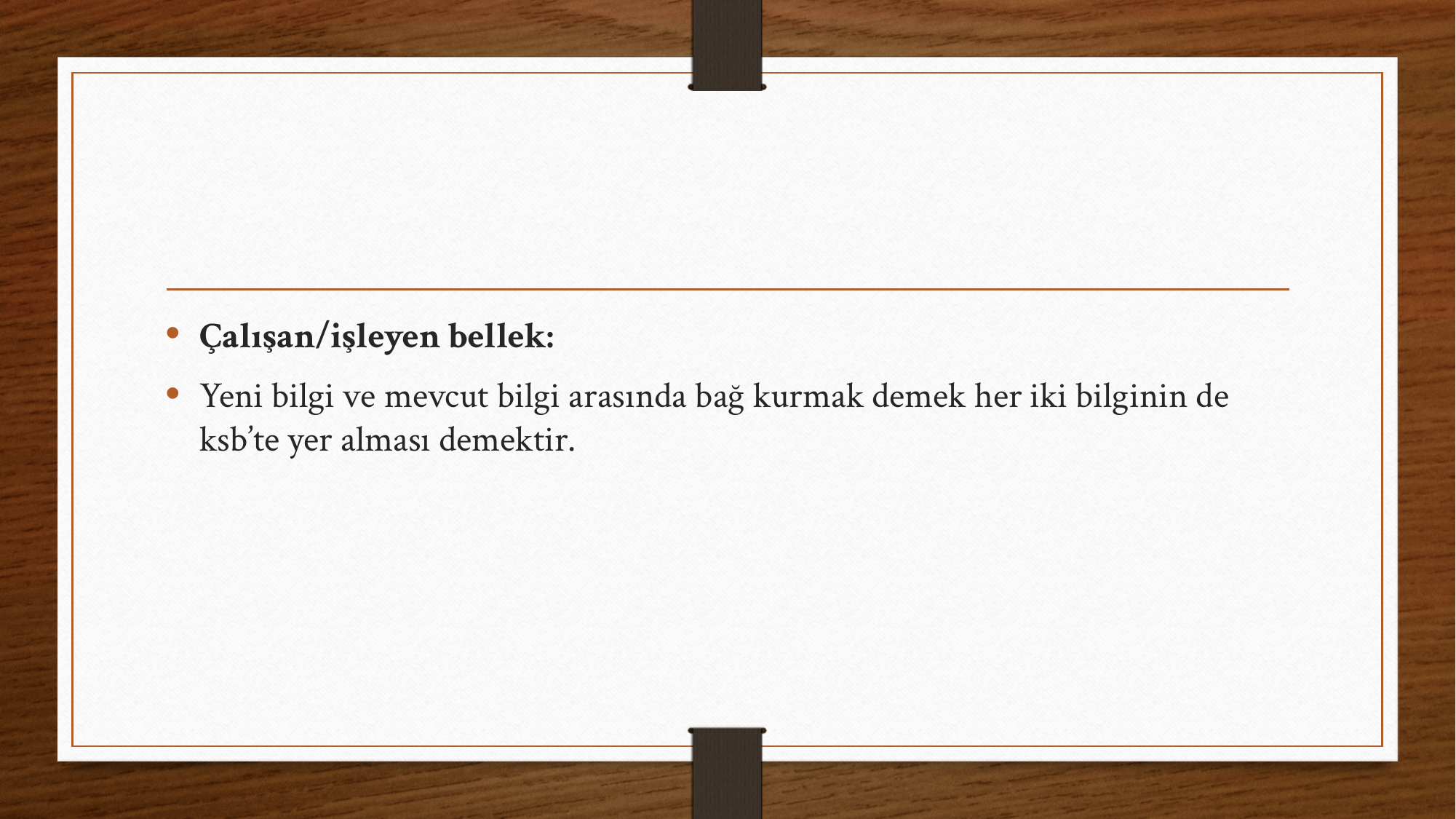

#
Çalışan/işleyen bellek:
Yeni bilgi ve mevcut bilgi arasında bağ kurmak demek her iki bilginin de ksb’te yer alması demektir.